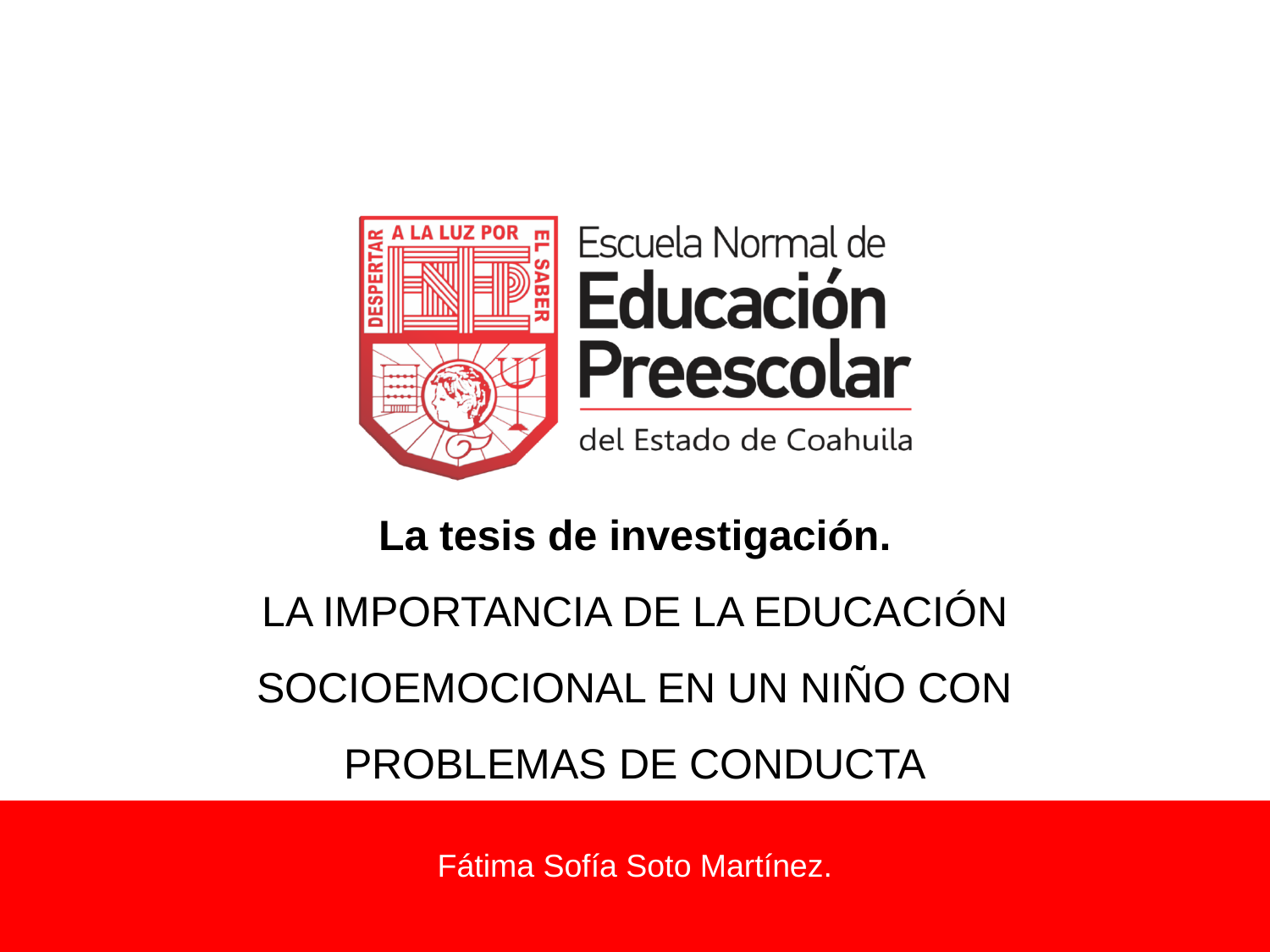

# La tesis de investigación. LA IMPORTANCIA DE LA EDUCACIÓN SOCIOEMOCIONAL EN UN NIÑO CON PROBLEMAS DE CONDUCTA
Fátima Sofía Soto Martínez.